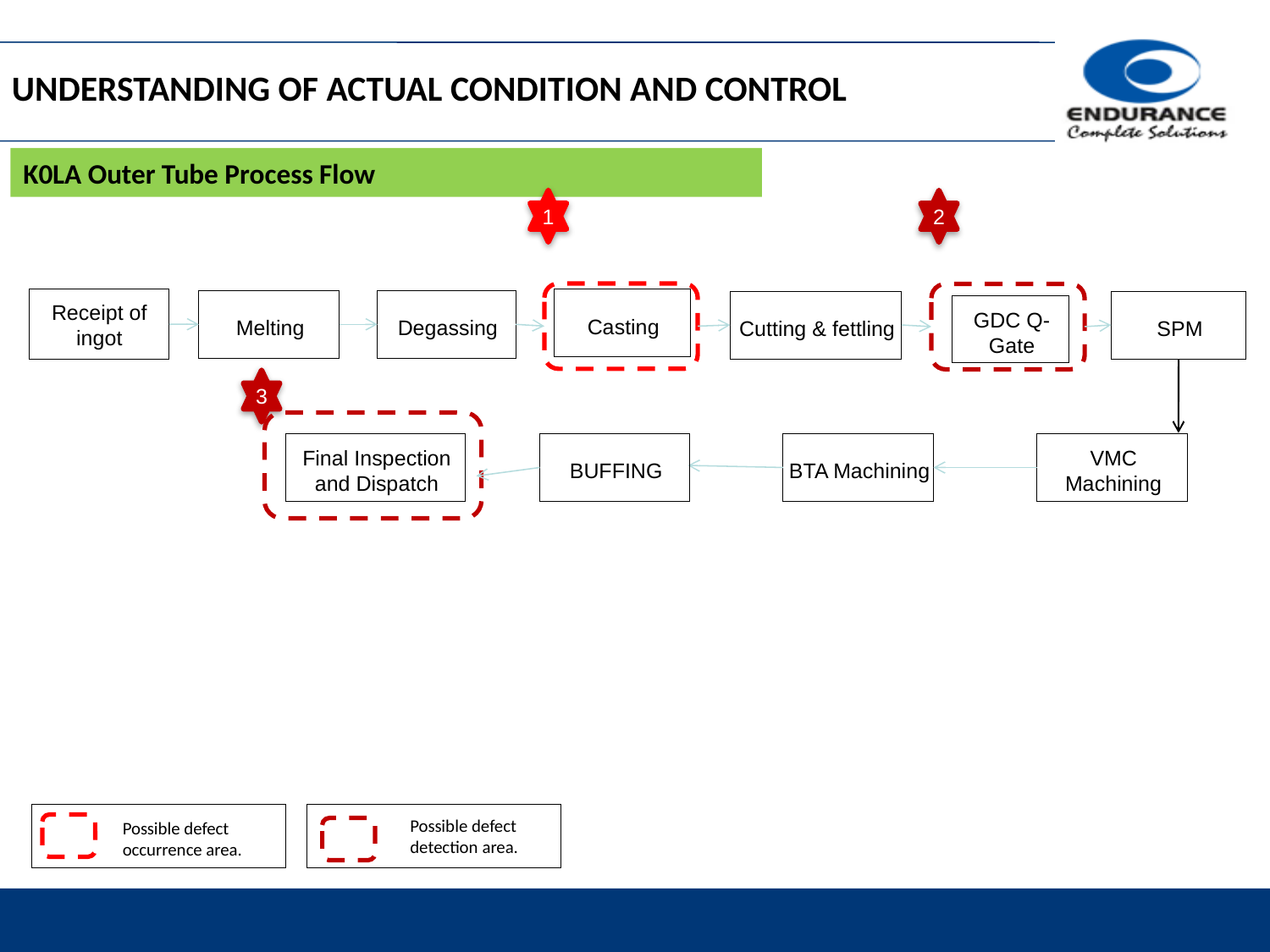

UNDERSTANDING OF ACTUAL CONDITION AND CONTROL
K0LA Outer Tube Process Flow
1
2

Receipt of ingot
Casting
Melting
Degassing
Cutting & fettling
SPM
GDC Q-Gate
3

Final Inspection and Dispatch
BUFFING
BTA Machining
VMC Machining

Possible defect occurrence area.

Possible defect detection area.